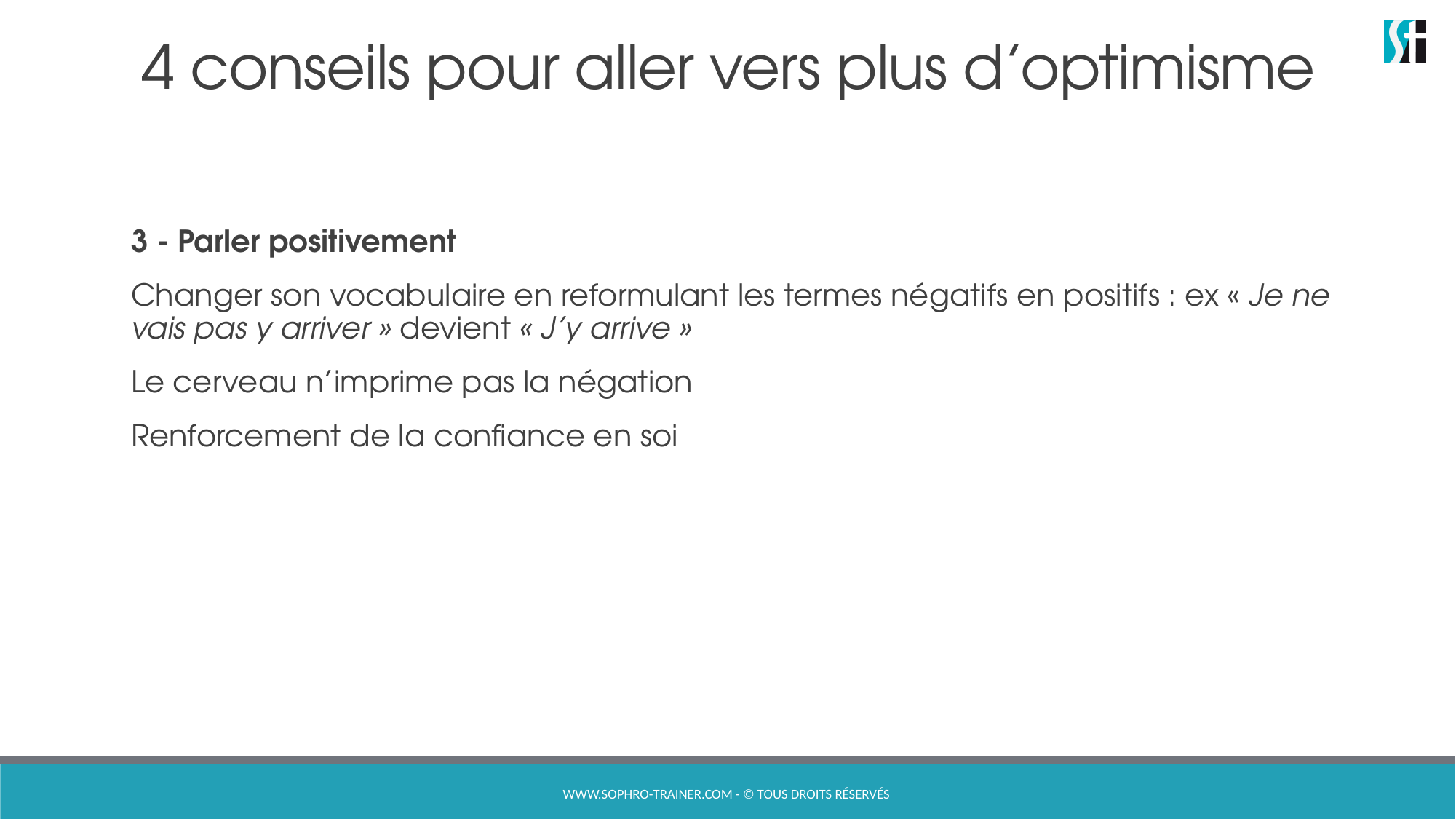

# 4 conseils pour aller vers plus d’optimisme
3 - Parler positivement
Changer son vocabulaire en reformulant les termes négatifs en positifs : ex « Je ne vais pas y arriver » devient « J’y arrive »
Le cerveau n’imprime pas la négation
Renforcement de la confiance en soi
www.sophro-trainer.com - © Tous droits réservés